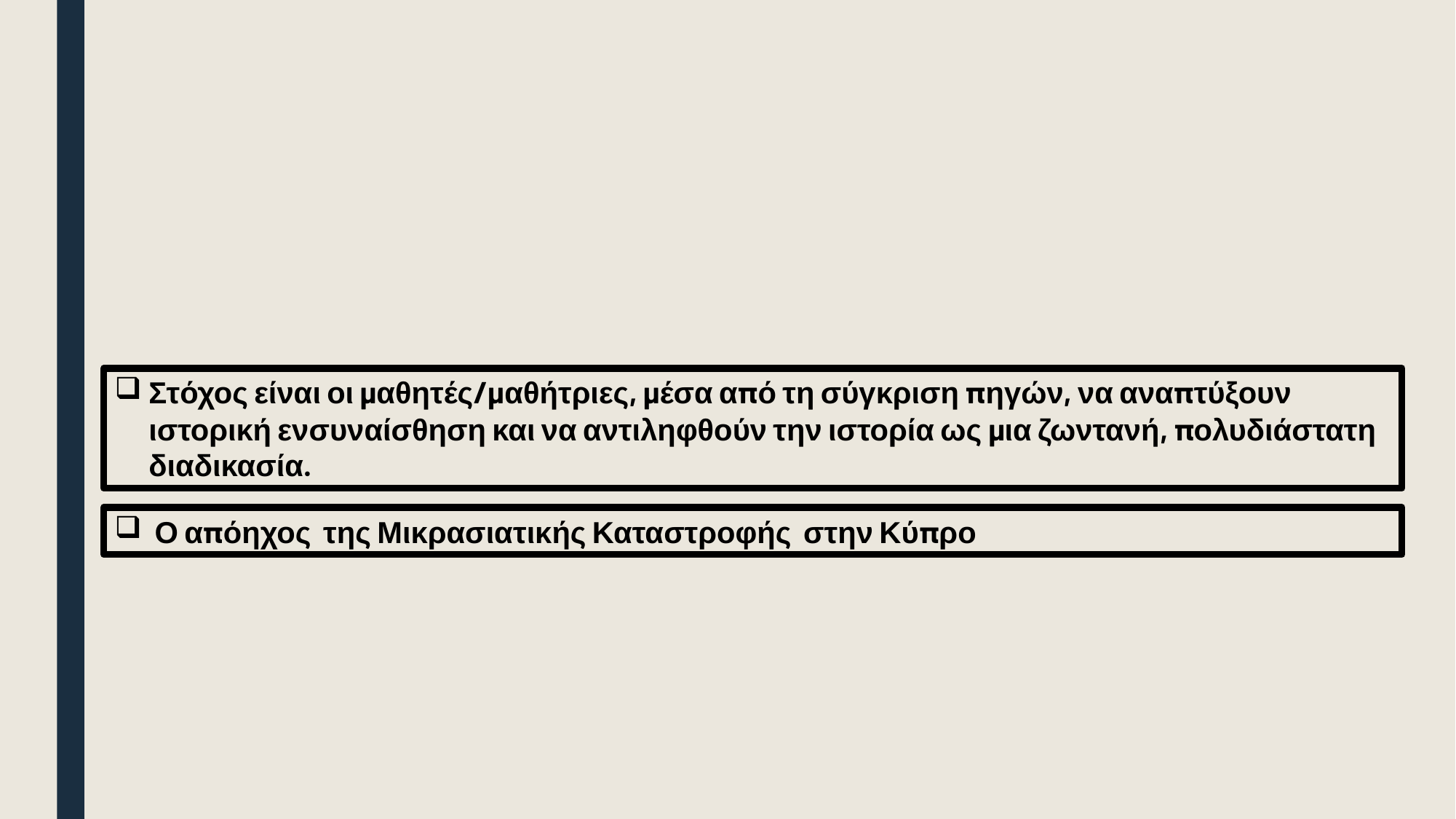

Στόχος είναι οι μαθητές/μαθήτριες, μέσα από τη σύγκριση πηγών, να αναπτύξουν ιστορική ενσυναίσθηση και να αντιληφθούν την ιστορία ως μια ζωντανή, πολυδιάστατη διαδικασία.
 Ο απόηχος  της Μικρασιατικής Καταστροφής  στην Κύπρο